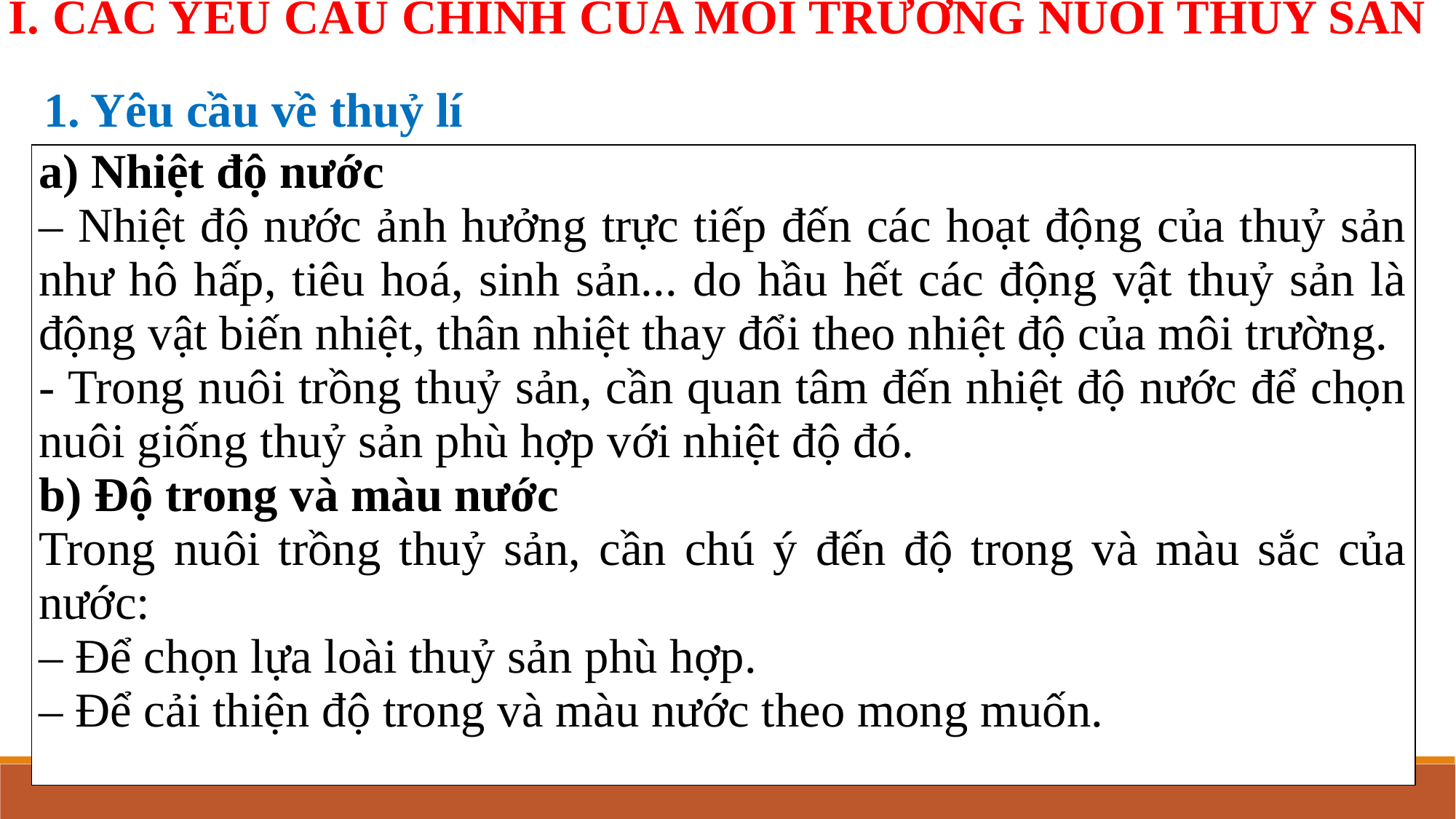

I. CÁC YÊU CẦU CHÍNH CỦA MÔI TRƯỜNG NUÔI THỦY SẢN
1. Yêu cầu về thuỷ lí
| a) Nhiệt độ nước – Nhiệt độ nước ảnh hưởng trực tiếp đến các hoạt động của thuỷ sản như hô hấp, tiêu hoá, sinh sản... do hầu hết các động vật thuỷ sản là động vật biến nhiệt, thân nhiệt thay đổi theo nhiệt độ của môi trường. - Trong nuôi trồng thuỷ sản, cần quan tâm đến nhiệt độ nước để chọn nuôi giống thuỷ sản phù hợp với nhiệt độ đó. b) Độ trong và màu nước Trong nuôi trồng thuỷ sản, cần chú ý đến độ trong và màu sắc của nước: – Để chọn lựa loài thuỷ sản phù hợp. – Để cải thiện độ trong và màu nước theo mong muốn. |
| --- |